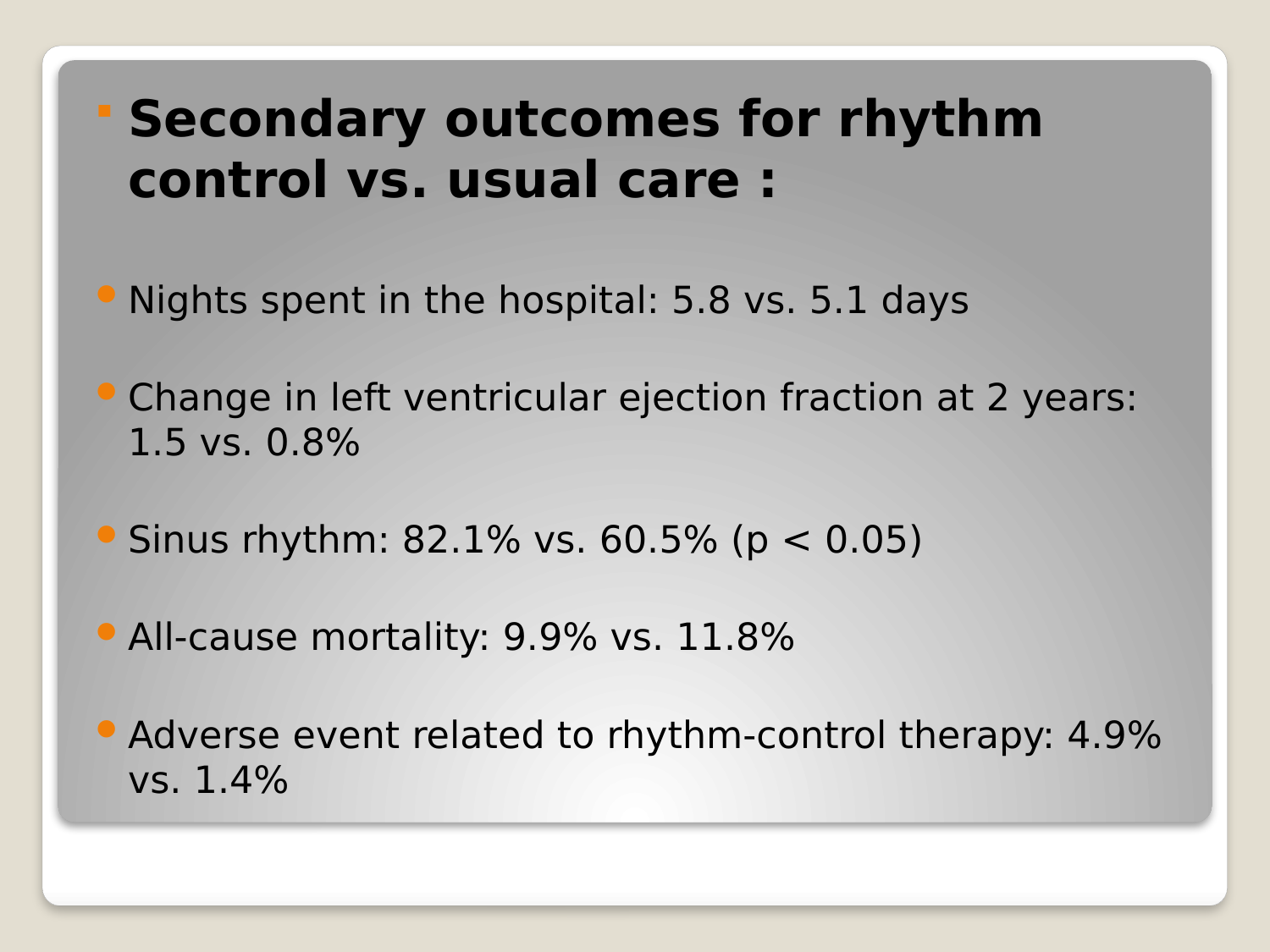

Secondary outcomes for rhythm control vs. usual care :

Nights spent in the hospital: 5.8 vs. 5.1 days

Change in left ventricular ejection fraction at 2 years: 1.5 vs. 0.8%

Sinus rhythm: 82.1% vs. 60.5% (p < 0.05)

All-cause mortality: 9.9% vs. 11.8%

Adverse event related to rhythm-control therapy: 4.9% vs. 1.4%

#